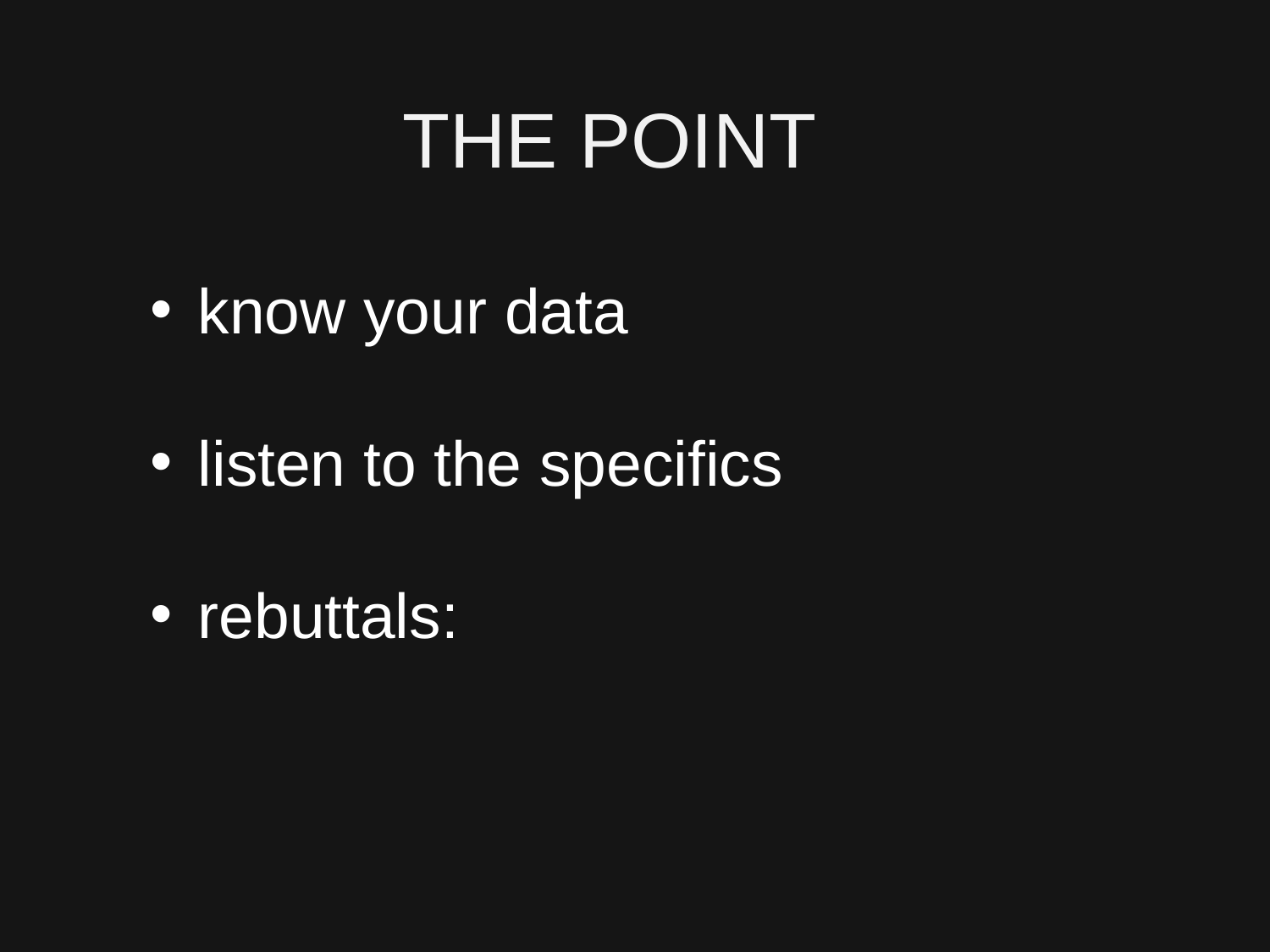

THE POINT
know your data

listen to the specifics

rebuttals: